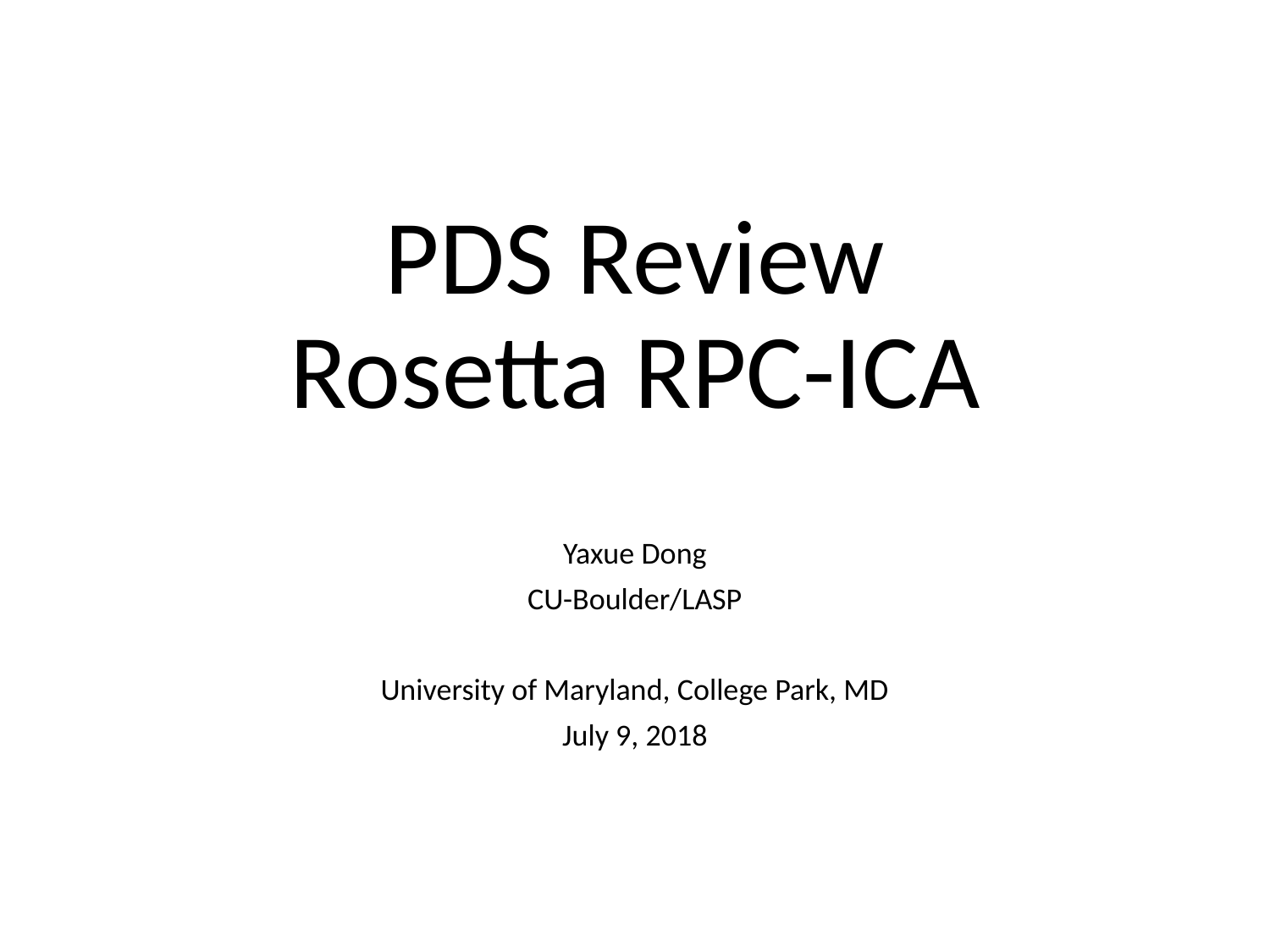

# PDS Review Rosetta RPC-ICA
Yaxue Dong
CU-Boulder/LASP

University of Maryland, College Park, MD
July 9, 2018